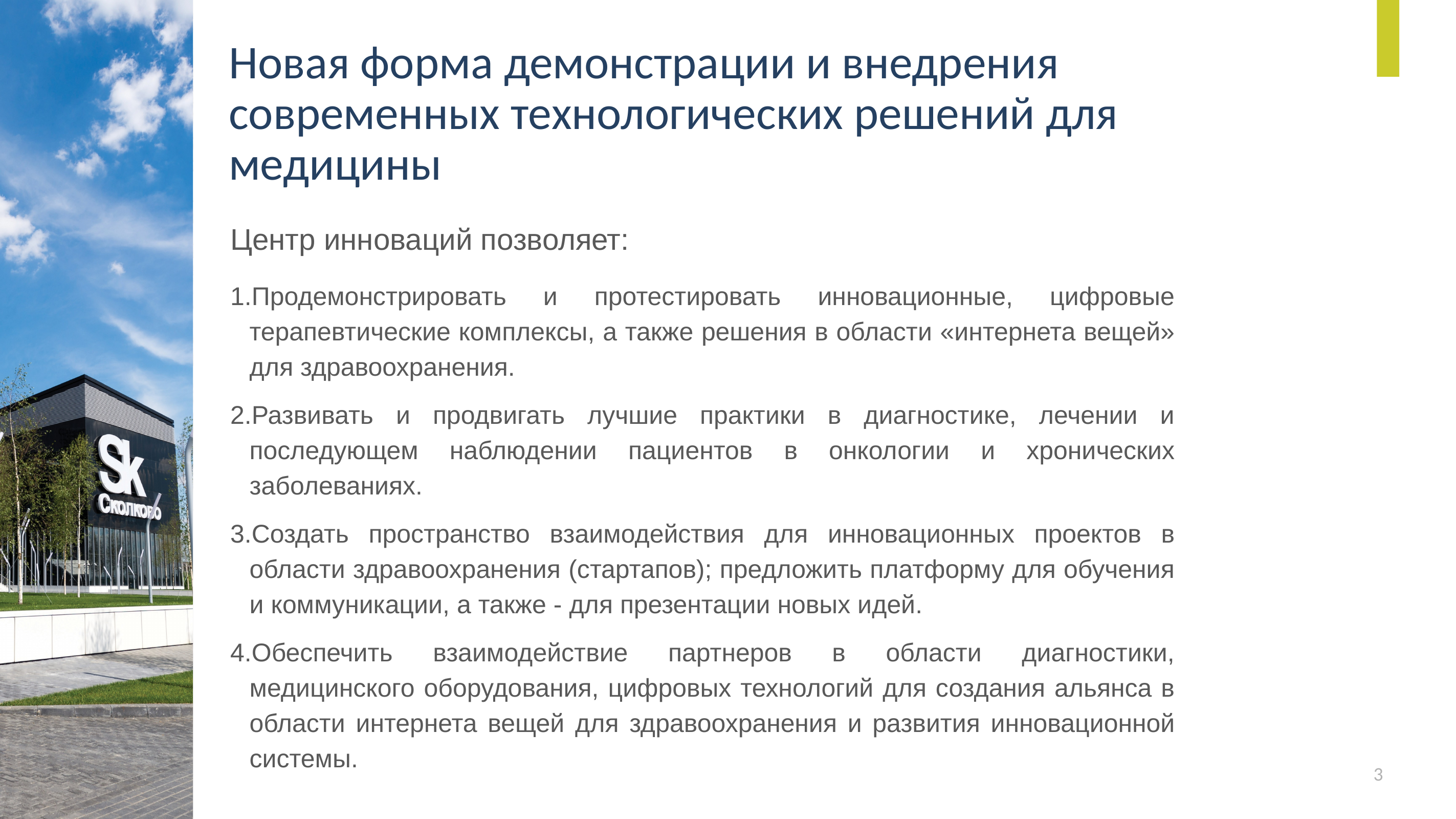

# Новая форма демонстрации и внедрения современных технологических решений для медицины
Центр инноваций позволяет:
Продемонстрировать и протестировать инновационные, цифровые терапевтические комплексы, а также решения в области «интернета вещей» для здравоохранения.
Развивать и продвигать лучшие практики в диагностике, лечении и последующем наблюдении пациентов в онкологии и хронических заболеваниях.
Создать пространство взаимодействия для инновационных проектов в области здравоохранения (стартапов); предложить платформу для обучения и коммуникации, а также - для презентации новых идей.
Обеспечить взаимодействие партнеров в области диагностики, медицинского оборудования, цифровых технологий для создания альянса в области интернета вещей для здравоохранения и развития инновационной системы.
3